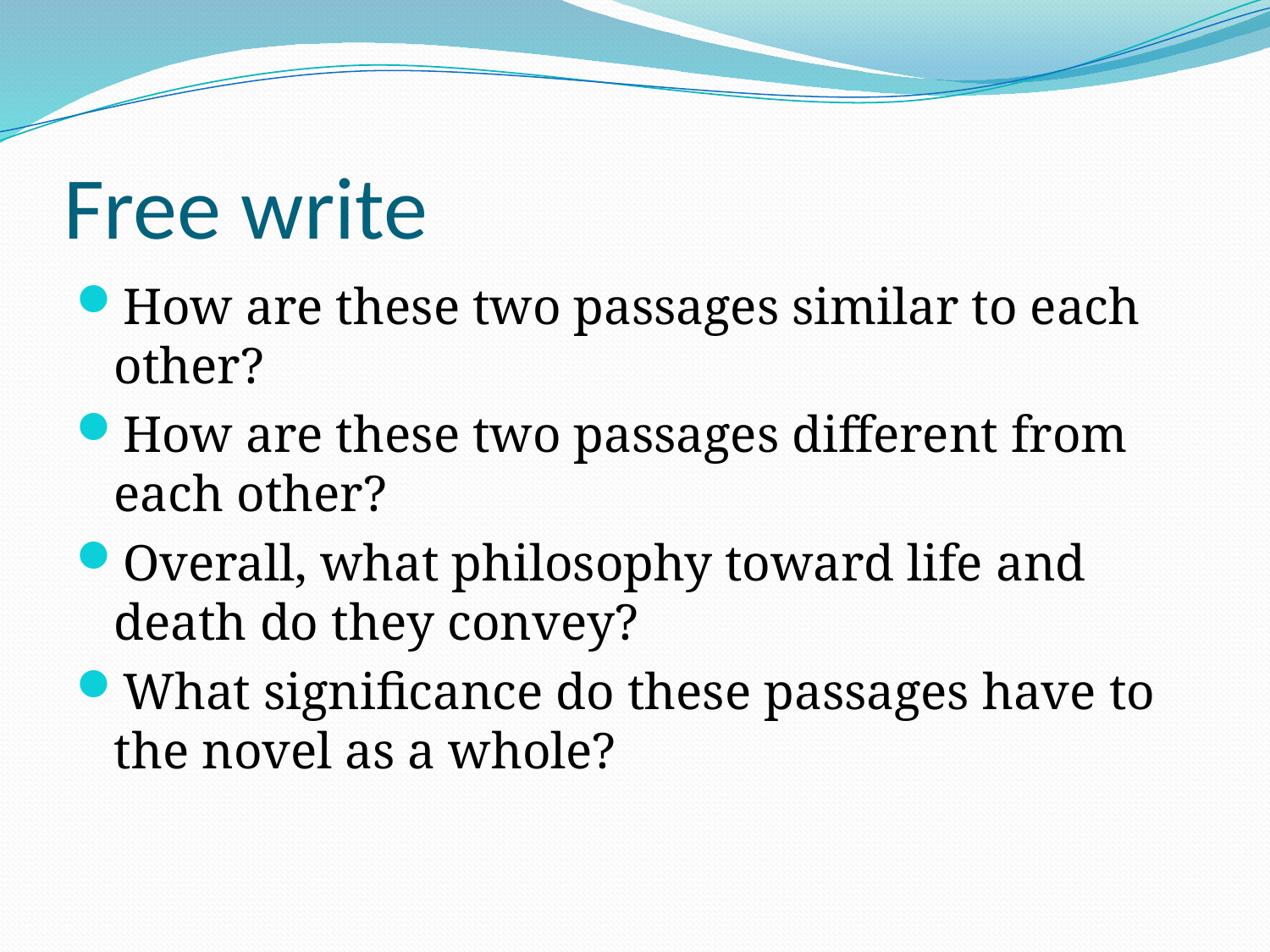

# Free write
How are these two passages similar to each other?
How are these two passages different from each other?
Overall, what philosophy toward life and death do they convey?
What significance do these passages have to the novel as a whole?